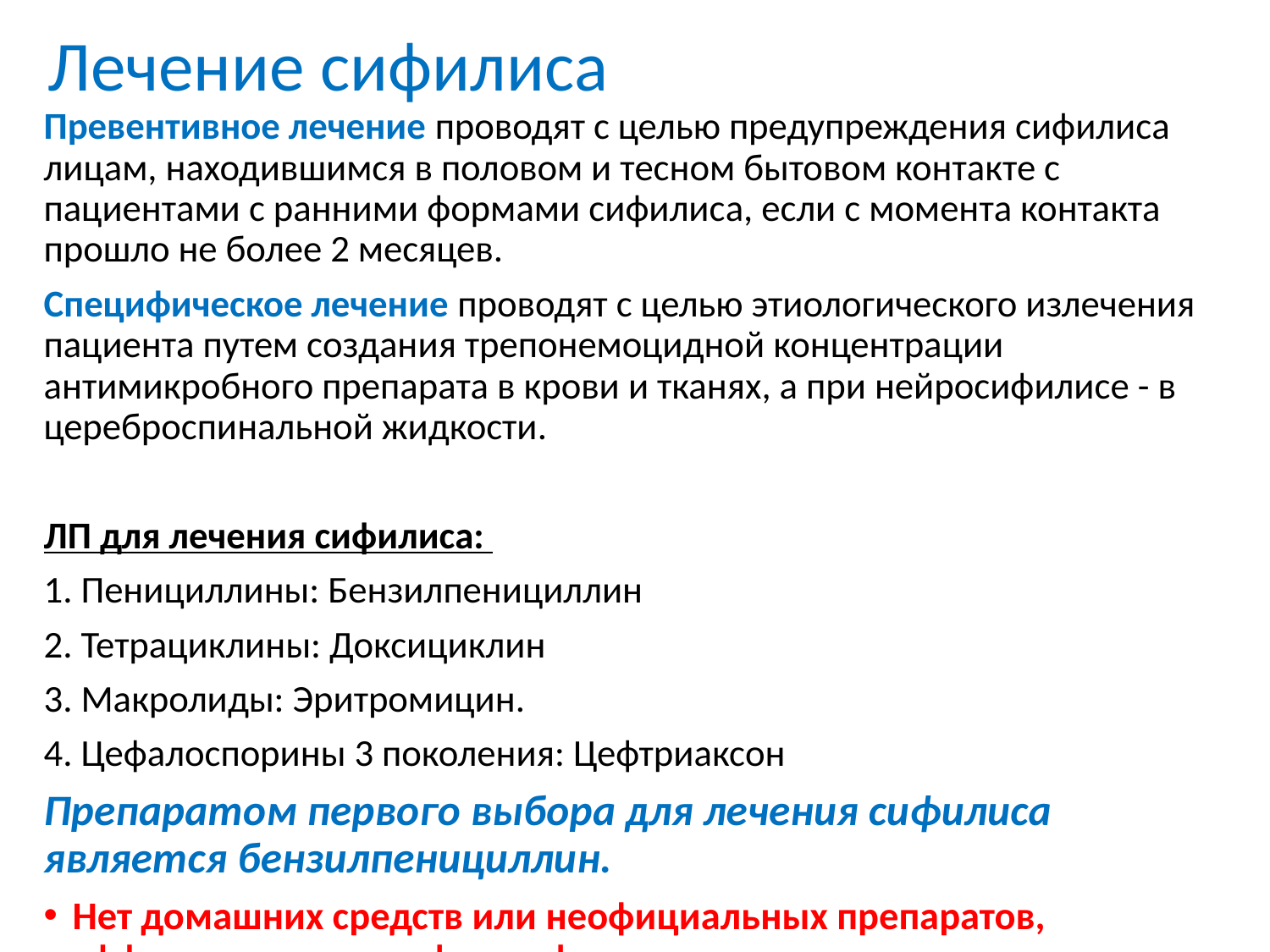

# Лечение сифилиса
Превентивное лечение проводят с целью предупреждения сифилиса лицам, находившимся в половом и тесном бытовом контакте с пациентами с ранними формами сифилиса, если с момента контакта прошло не более 2 месяцев.
Специфическое лечение проводят с целью этиологического излечения пациента путем создания трепонемоцидной концентрации антимикробного препарата в крови и тканях, а при нейросифилисе - в цереброспинальной жидкости.

ЛП для лечения сифилиса:
1. Пенициллины: Бензилпенициллин
2. Тетрациклины: Доксициклин
3. Макролиды: Эритромицин.
4. Цефалоспорины 3 поколения: Цефтриаксон
Препаратом первого выбора для лечения сифилиса является бензилпенициллин.
Нет домашних средств или неофициальных препаратов, эффективных при сифилисе!